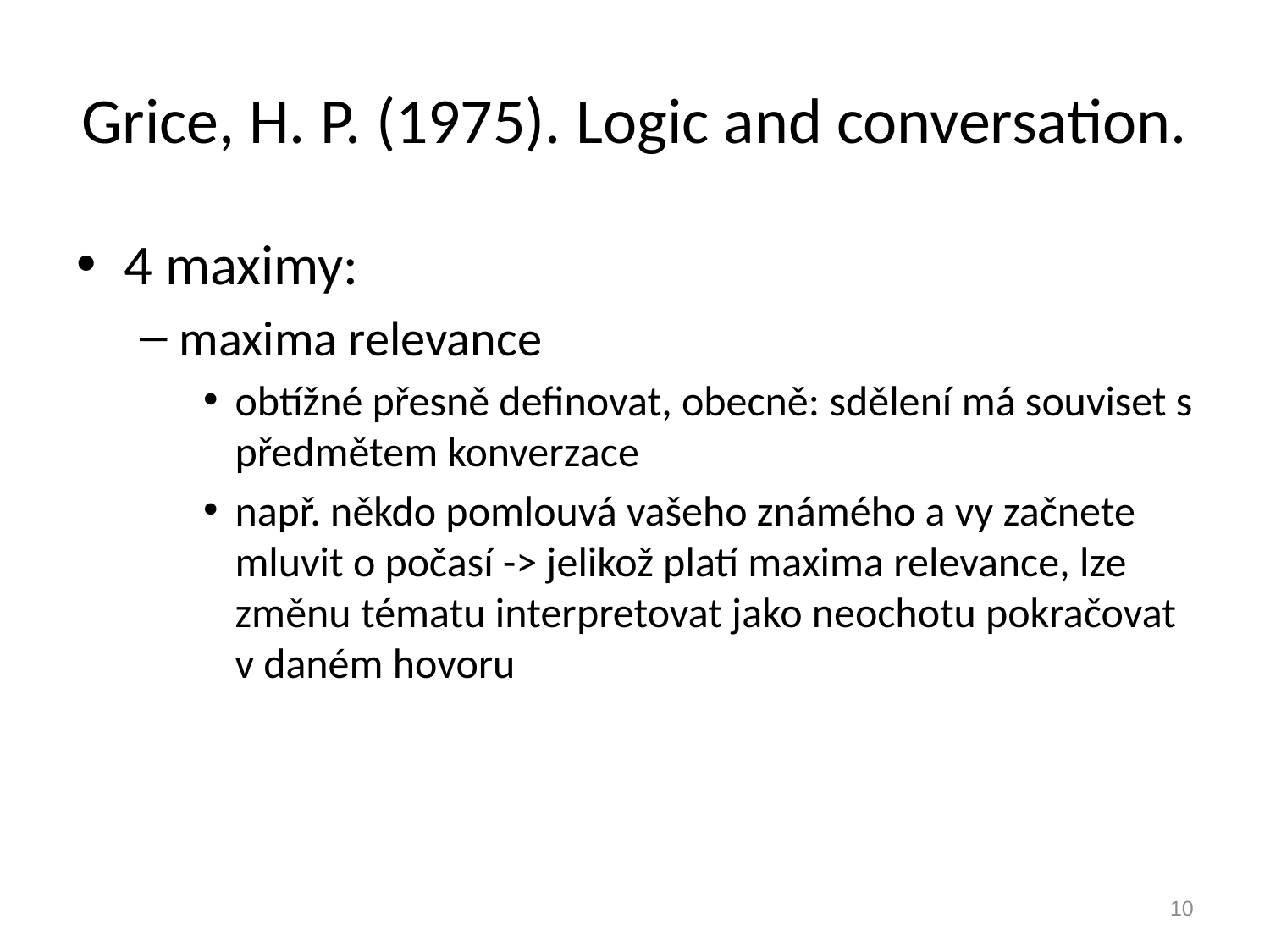

# Grice, H. P. (1975). Logic and conversation.
4 maximy:
maxima relevance
obtížné přesně definovat, obecně: sdělení má souviset s předmětem konverzace
např. někdo pomlouvá vašeho známého a vy začnete mluvit o počasí -> jelikož platí maxima relevance, lze změnu tématu interpretovat jako neochotu pokračovat v daném hovoru

10